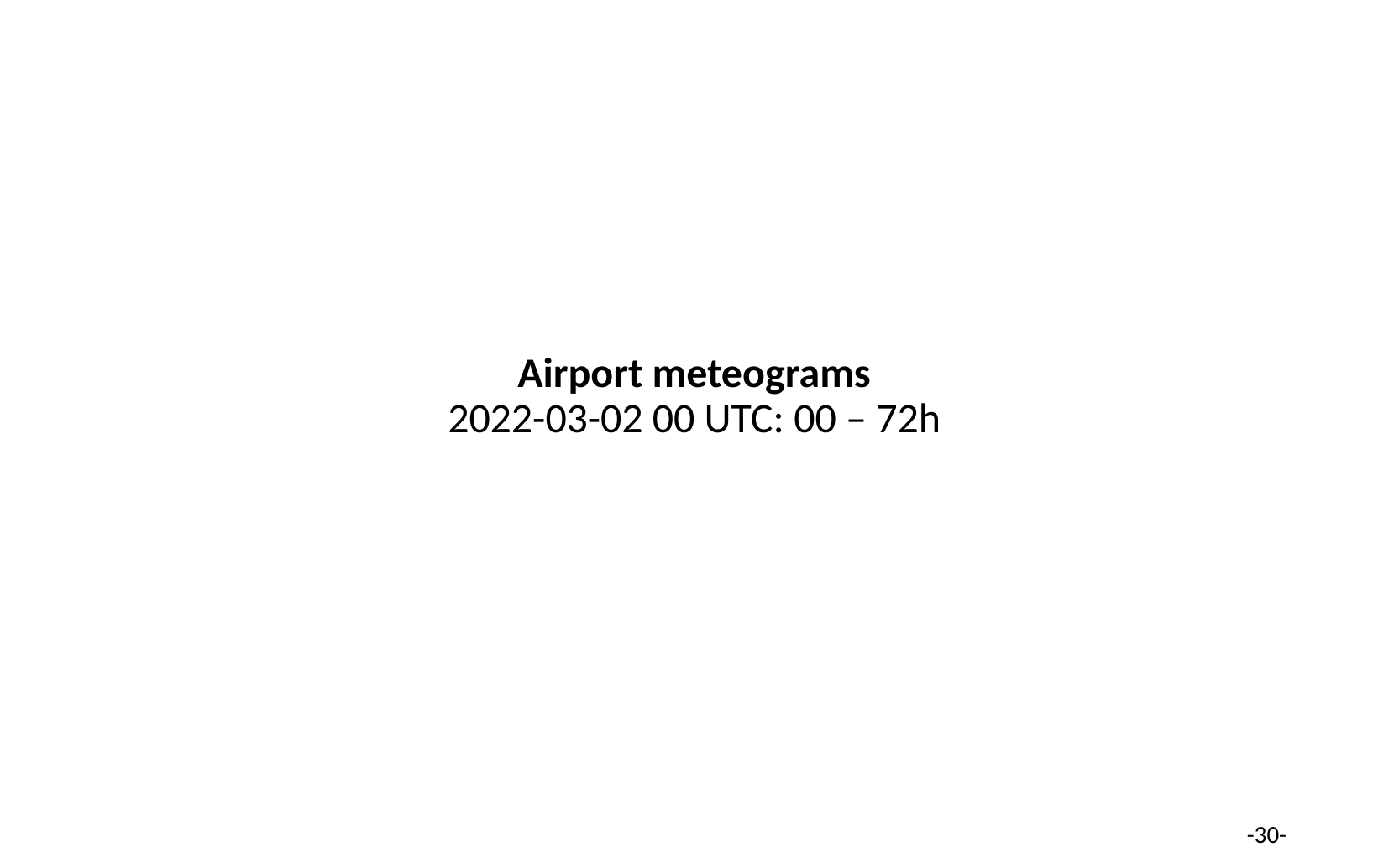

Airport meteograms
2022-03-02 00 UTC: 00 – 72h